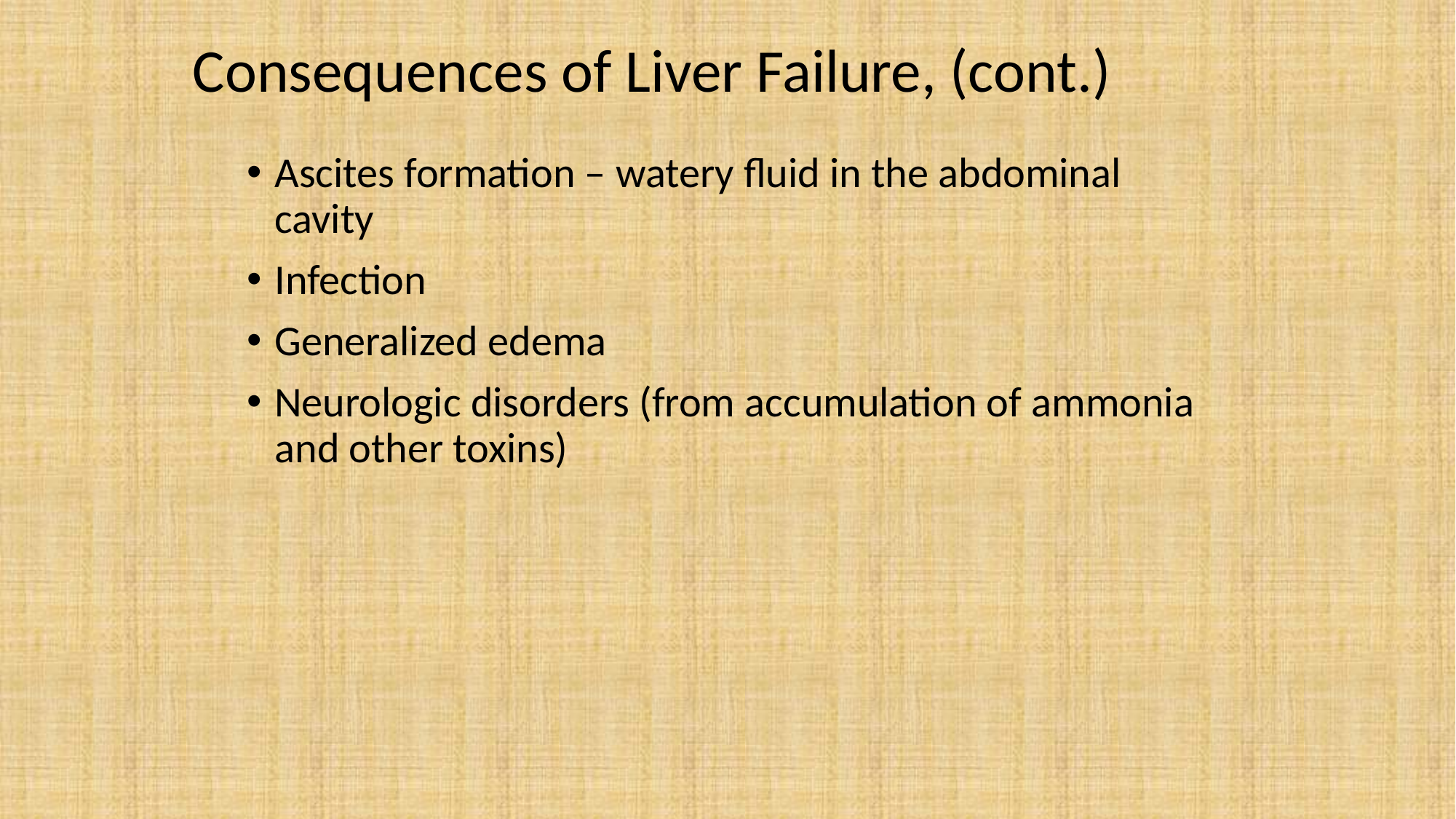

# Consequences of Liver Failure, (cont.)
Ascites formation – watery fluid in the abdominal cavity
Infection
Generalized edema
Neurologic disorders (from accumulation of ammonia and other toxins)